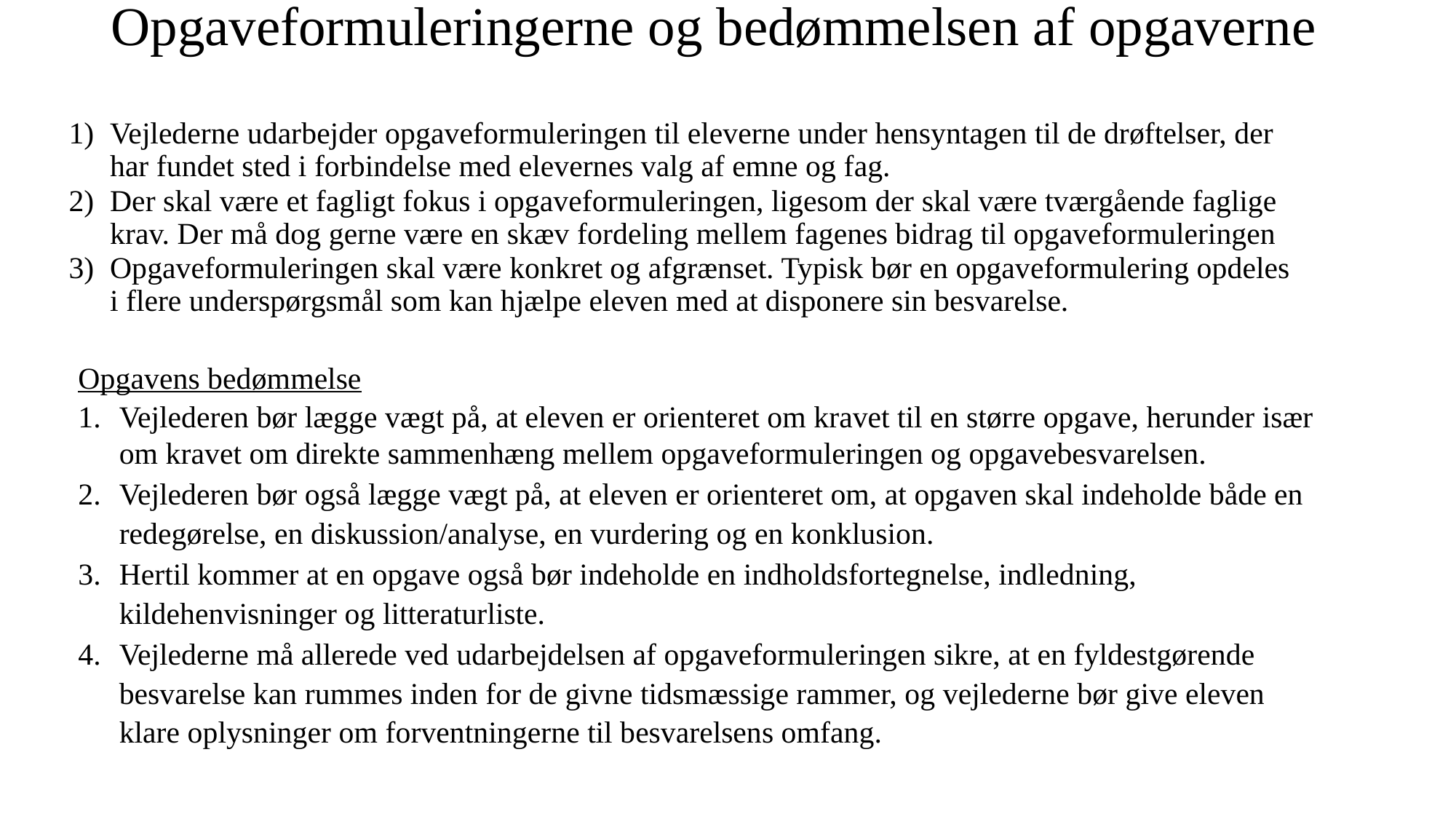

# Opgaveformuleringerne og bedømmelsen af opgaverne
Vejlederne udarbejder opgaveformuleringen til eleverne under hensyntagen til de drøftelser, der har fundet sted i forbindelse med elevernes valg af emne og fag.
Der skal være et fagligt fokus i opgaveformuleringen, ligesom der skal være tværgående faglige krav. Der må dog gerne være en skæv fordeling mellem fagenes bidrag til opgaveformuleringen
Opgaveformuleringen skal være konkret og afgrænset. Typisk bør en opgaveformulering opdeles i flere underspørgsmål som kan hjælpe eleven med at disponere sin besvarelse.
Opgavens bedømmelse
Vejlederen bør lægge vægt på, at eleven er orienteret om kravet til en større opgave, herunder især om kravet om direkte sammenhæng mellem opgaveformuleringen og opgavebesvarelsen.
Vejlederen bør også lægge vægt på, at eleven er orienteret om, at opgaven skal indeholde både en redegørelse, en diskussion/analyse, en vurdering og en konklusion.
Hertil kommer at en opgave også bør indeholde en indholdsfortegnelse, indledning, kildehenvisninger og litteraturliste.
Vejlederne må allerede ved udarbejdelsen af opgaveformuleringen sikre, at en fyldestgørende besvarelse kan rummes inden for de givne tidsmæssige rammer, og vejlederne bør give eleven klare oplysninger om forventningerne til besvarelsens omfang.